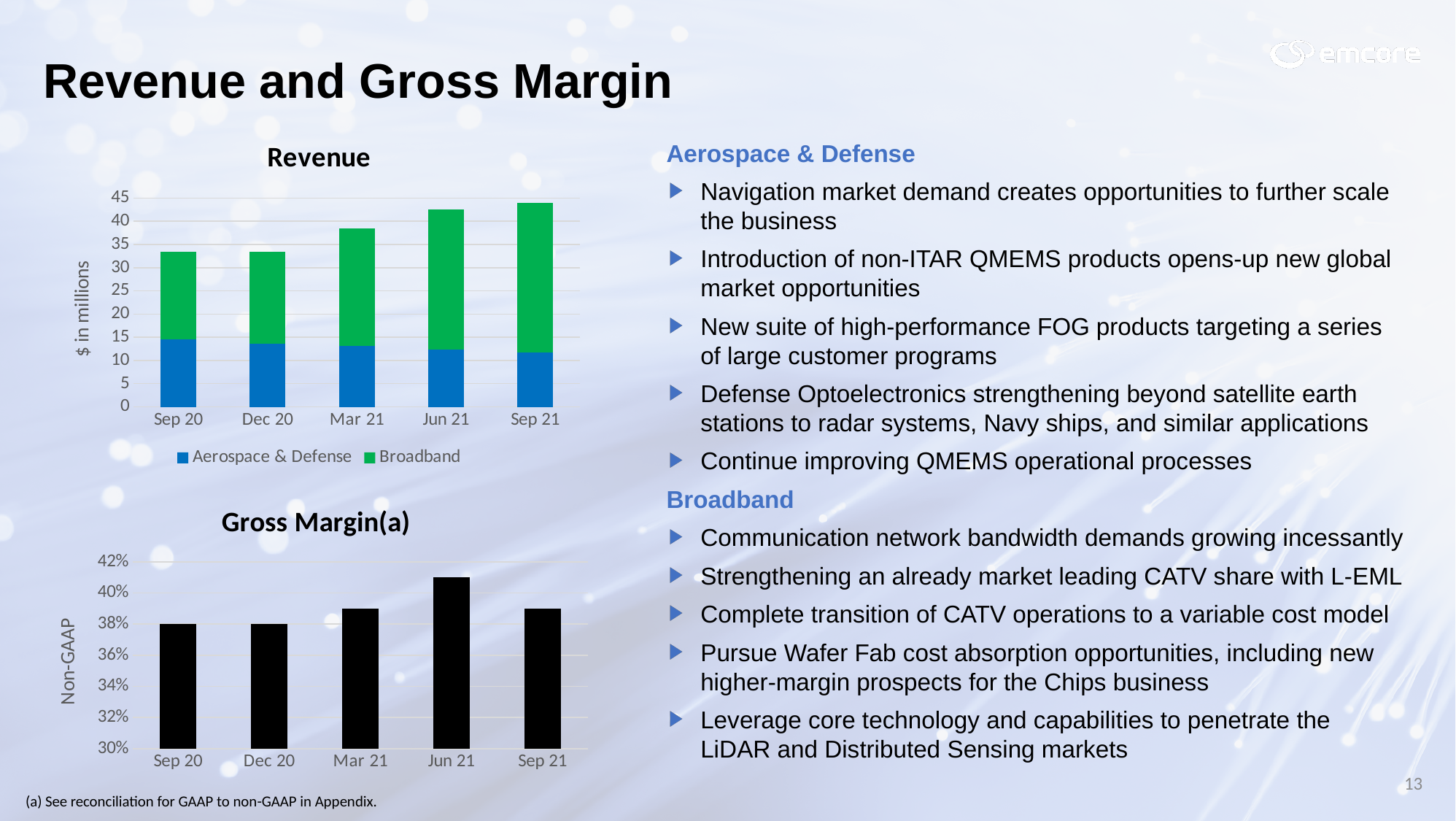

Revenue and Gross Margin

### Chart: Revenue

| Category | Aerospace & Defense | Broadband |
|---|---|---|
| Sep 20 | 14.5 | 19.0 |
| Dec 20 | 13.6 | 19.8 |
| Mar 21 | 13.1 | 25.3 |
| Jun 21 | 12.3 | 30.3 |
| Sep 21 | 11.7 | 32.2 |
Aerospace & Defense
Navigation market demand creates opportunities to further scale the business
Introduction of non-ITAR QMEMS products opens-up new global market opportunities
New suite of high-performance FOG products targeting a series of large customer programs
Defense Optoelectronics strengthening beyond satellite earth stations to radar systems, Navy ships, and similar applications
Continue improving QMEMS operational processes
Broadband
Communication network bandwidth demands growing incessantly
Strengthening an already market leading CATV share with L-EML
Complete transition of CATV operations to a variable cost model
Pursue Wafer Fab cost absorption opportunities, including new higher-margin prospects for the Chips business
Leverage core technology and capabilities to penetrate the LiDAR and Distributed Sensing markets

### Chart: Gross Margin(a)

| Category | Column1 |
|---|---|
| Sep 20 | 0.38 |
| Dec 20 | 0.38 |
| Mar 21 | 0.39 |
| Jun 21 | 0.41 |
| Sep 21 | 0.39 |
13
(a) See reconciliation for GAAP to non-GAAP in Appendix.